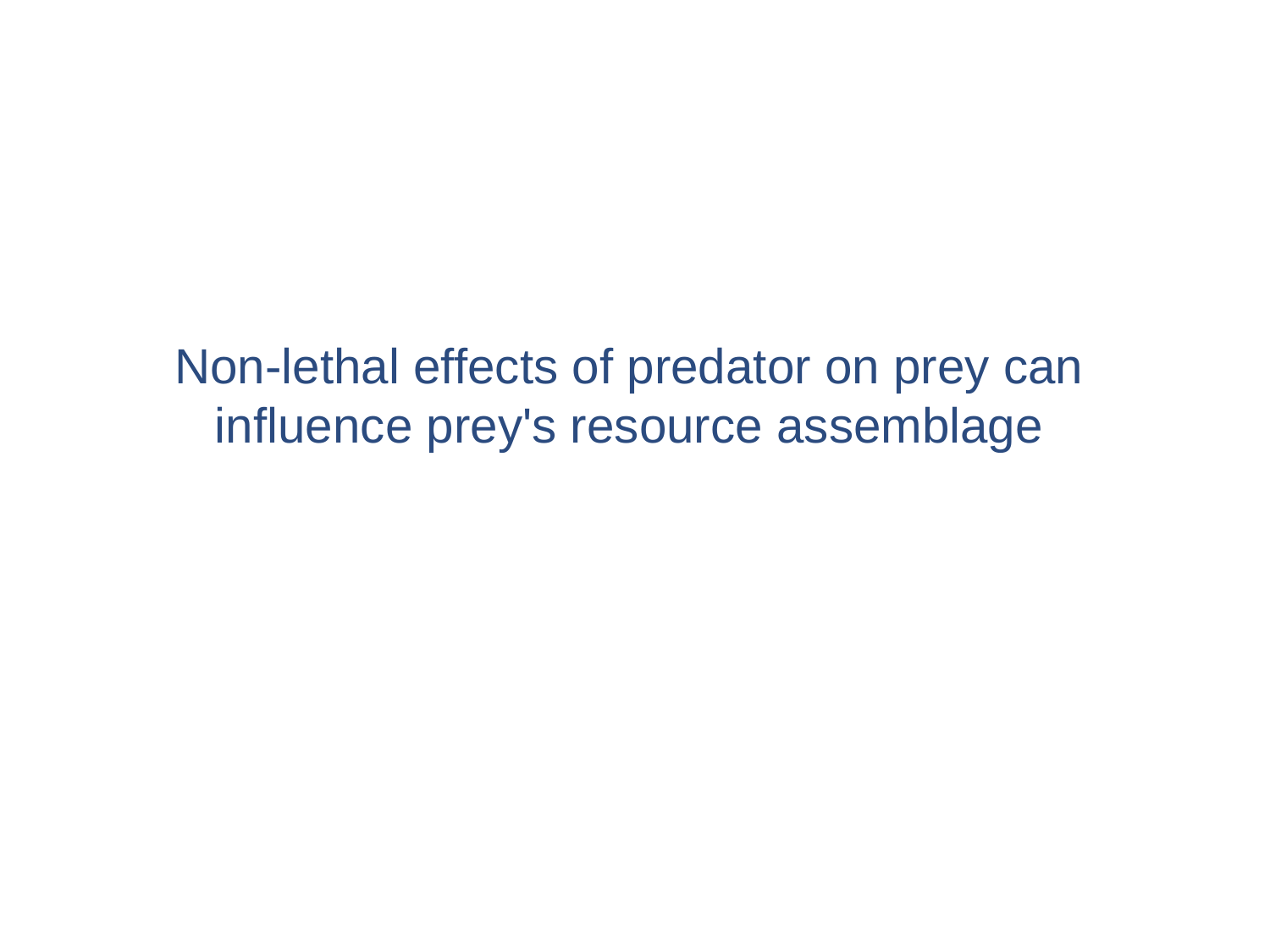

Non-lethal effects of predator on prey can influence prey's resource assemblage